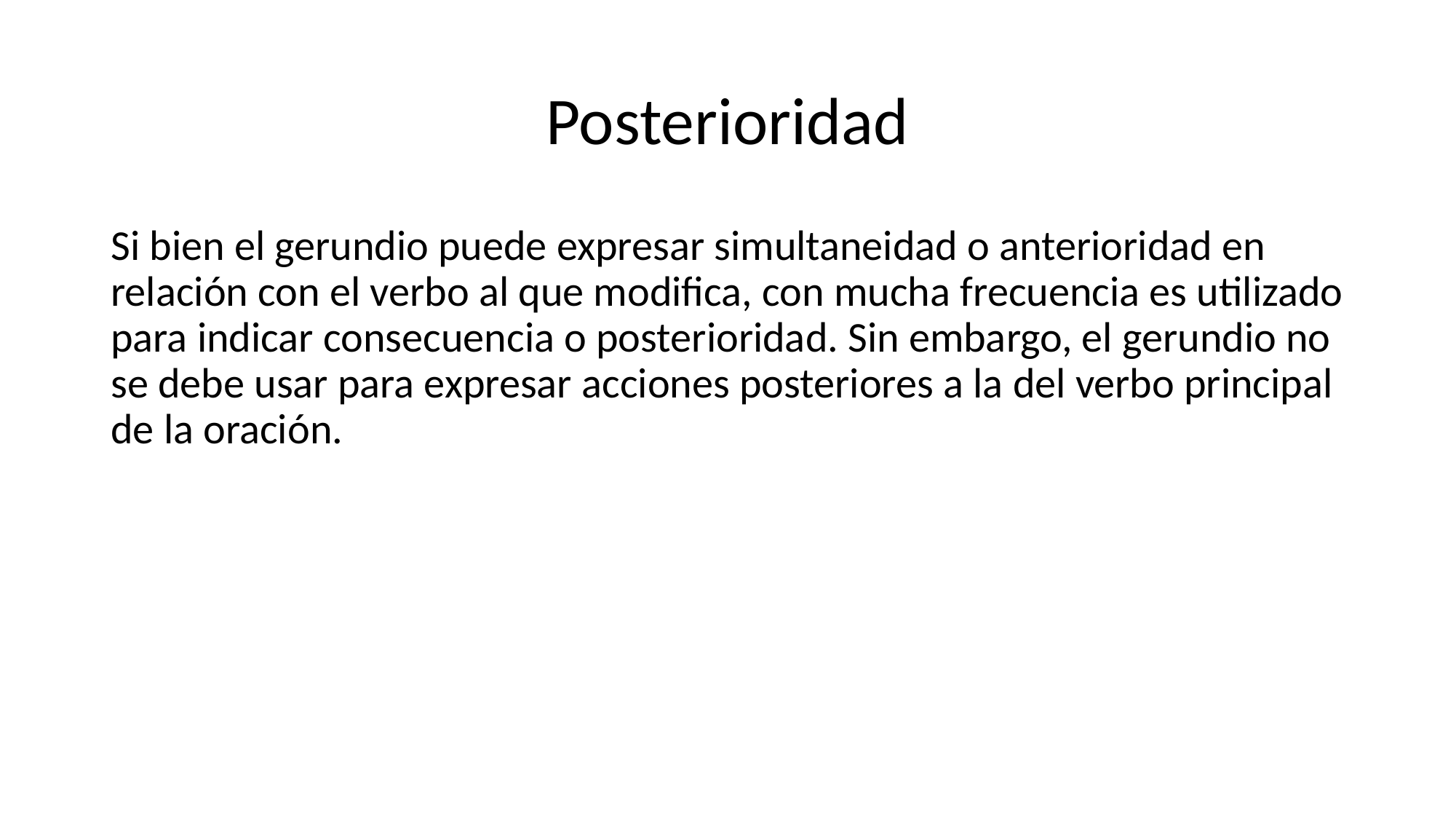

# Posterioridad
Si bien el gerundio puede expresar simultaneidad o anterioridad en relación con el verbo al que modifica, con mucha frecuencia es utilizado para indicar consecuencia o posterioridad. Sin embargo, el gerundio no se debe usar para expresar acciones posteriores a la del verbo principal de la oración.